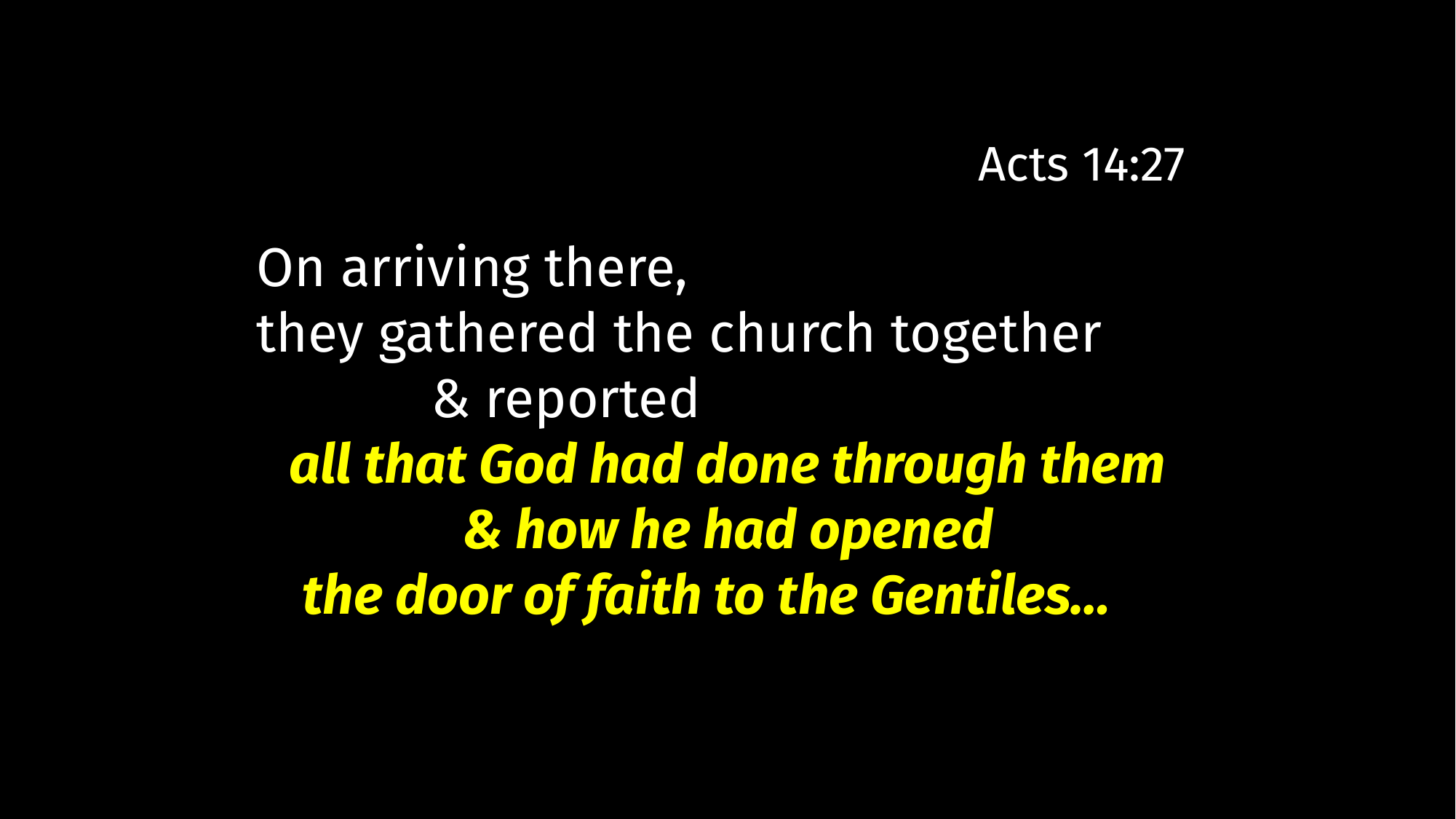

Acts 14:27

On arriving there,
they gathered the church together
            & reported
all that God had done through them
& how he had opened
the door of faith to the Gentiles…
Acts 14:27